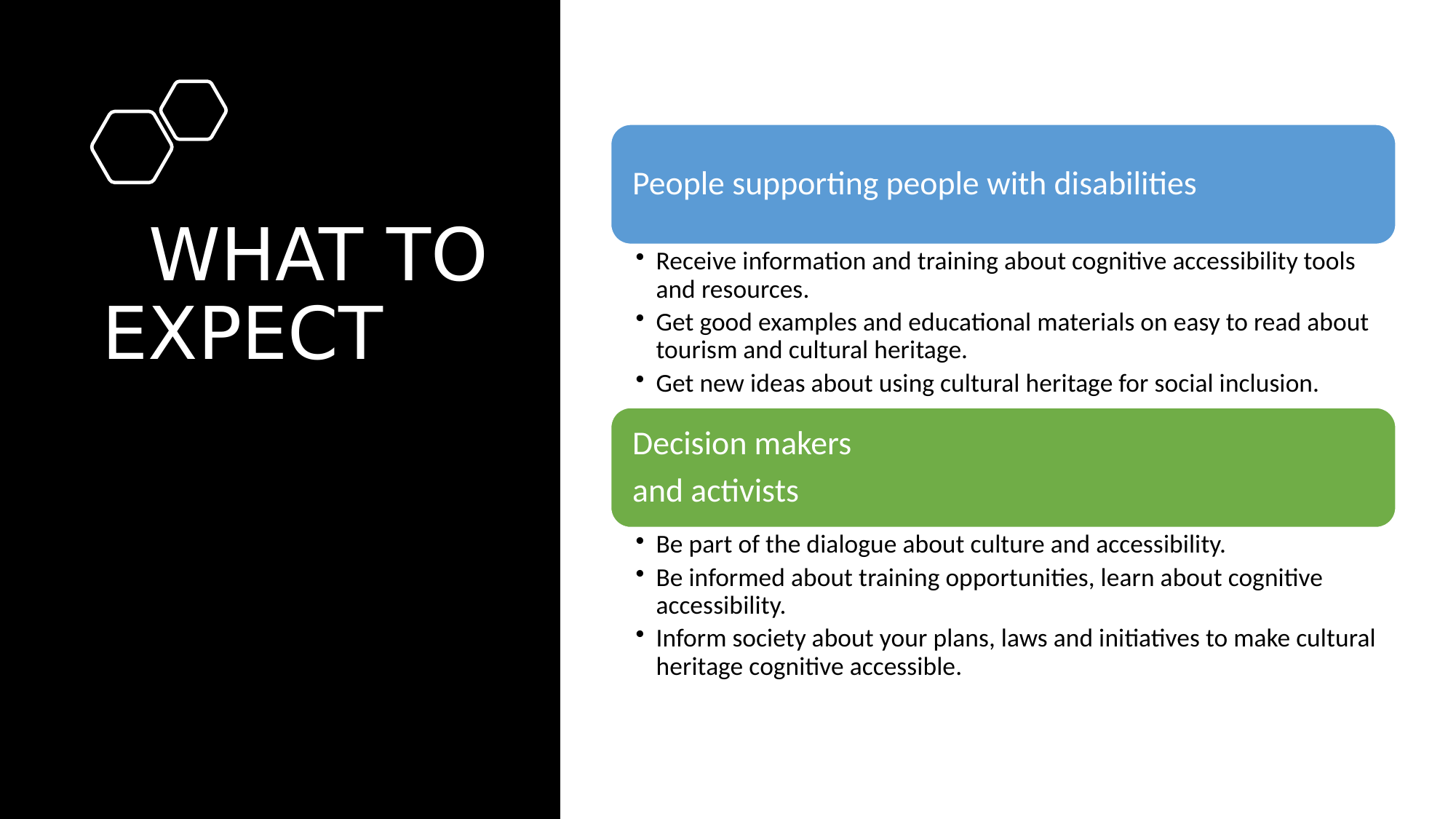

People supporting people with disabilities
Receive information and training about cognitive accessibility tools and resources.
Get good examples and educational materials on easy to read about tourism and cultural heritage.
Get new ideas about using cultural heritage for social inclusion.
Decision makers
and activists
Be part of the dialogue about culture and accessibility.
Be informed about training opportunities, learn about cognitive accessibility.
Inform society about your plans, laws and initiatives to make cultural heritage cognitive accessible.
# WHAT TO EXPECT